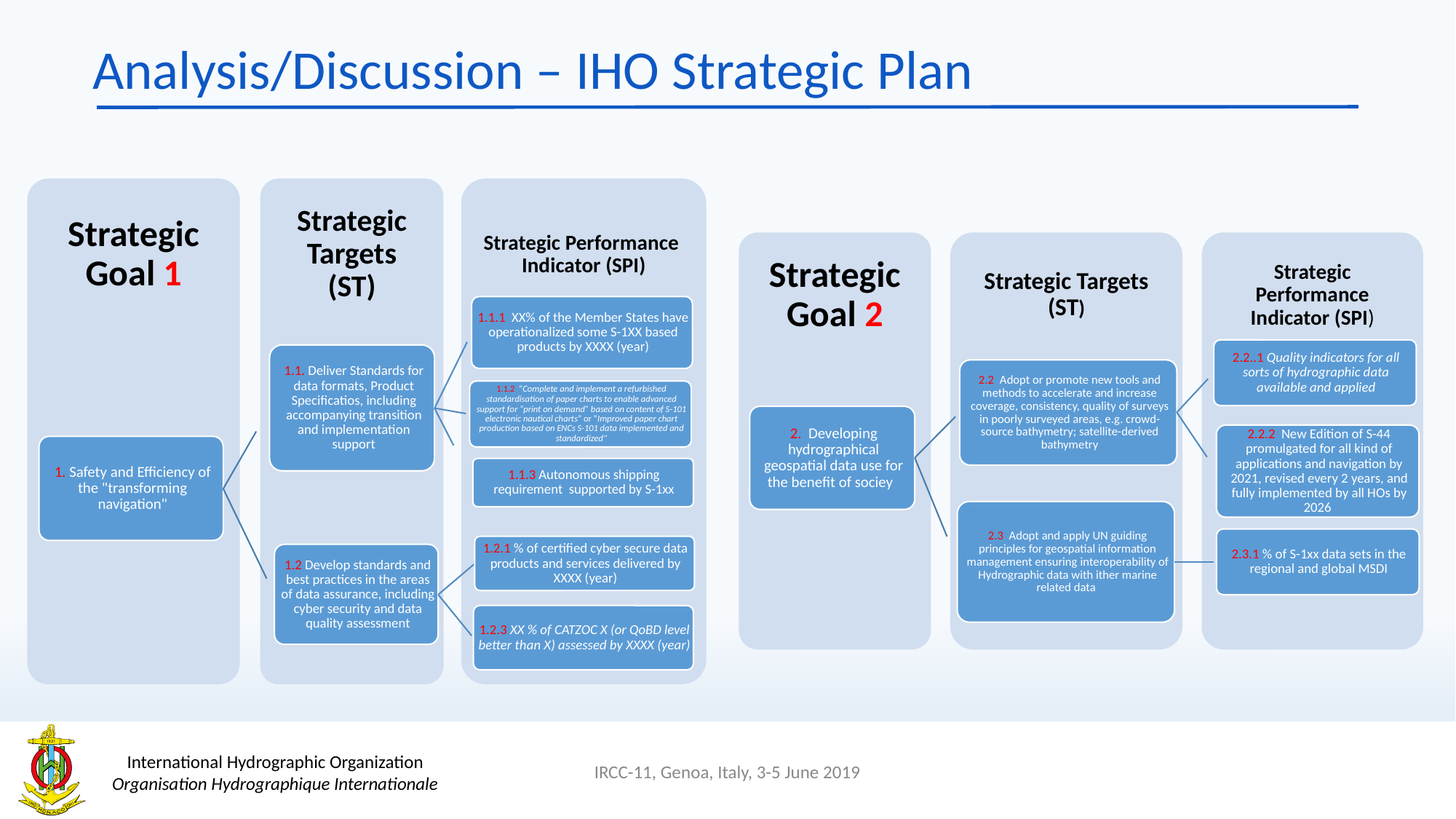

# Analysis/Discussion – IHO Strategic Plan
Strategic Performance  Indicator (SPI)
Strategic Targets (ST)
Strategic Goal 1
1. Safety and Efficiency of the "transforming navigation"

1.1. Deliver Standards for data formats, Product Specificatios, including accompanying transition and implementation support

1.1.1  XX% of the Member States have operationalized some S-1XX based products by XXXX (year)

1.1.2  “Complete and implement a refurbished standardisation of paper charts to enable advanced support for “print on demand” based on content of S-101 electronic nautical charts” or “Improved paper chart production based on ENCs S-101 data implemented and standardized"

1.1.3 Autonomous shipping requirement  supported by S-1xx

1.2 Develop standards and best practices in the areas of data assurance, including cyber security and data quality assessment

1.2.1 % of certified cyber secure data products and services delivered by XXXX (year)

1.2.3 XX % of CATZOC X (or QoBD level better than X) assessed by XXXX (year)
Strategic Performance Indicator (SPI)
Strategic Targets (ST)
Strategic Goal 2
2.  Developing hydrographical geospatial data use for the benefit of sociey

2.2  Adopt or promote new tools and methods to accelerate and increase coverage, consistency, quality of surveys in poorly surveyed areas, e.g. crowd-source bathymetry; satellite-derived bathymetry

2.2.2  New Edition of S-44 promulgated for all kind of applications and navigation by 2021, revised every 2 years, and fully implemented by all HOs by 2026

2.2..1 Quality indicators for all sorts of hydrographic data available and applied

2.3  Adopt and apply UN guiding principles for geospatial information management ensuring interoperability of Hydrographic data with ither marine related data

2.3.1 % of S-1xx data sets in the regional and global MSDI

IRCC-11, Genoa, Italy, 3-5 June 2019